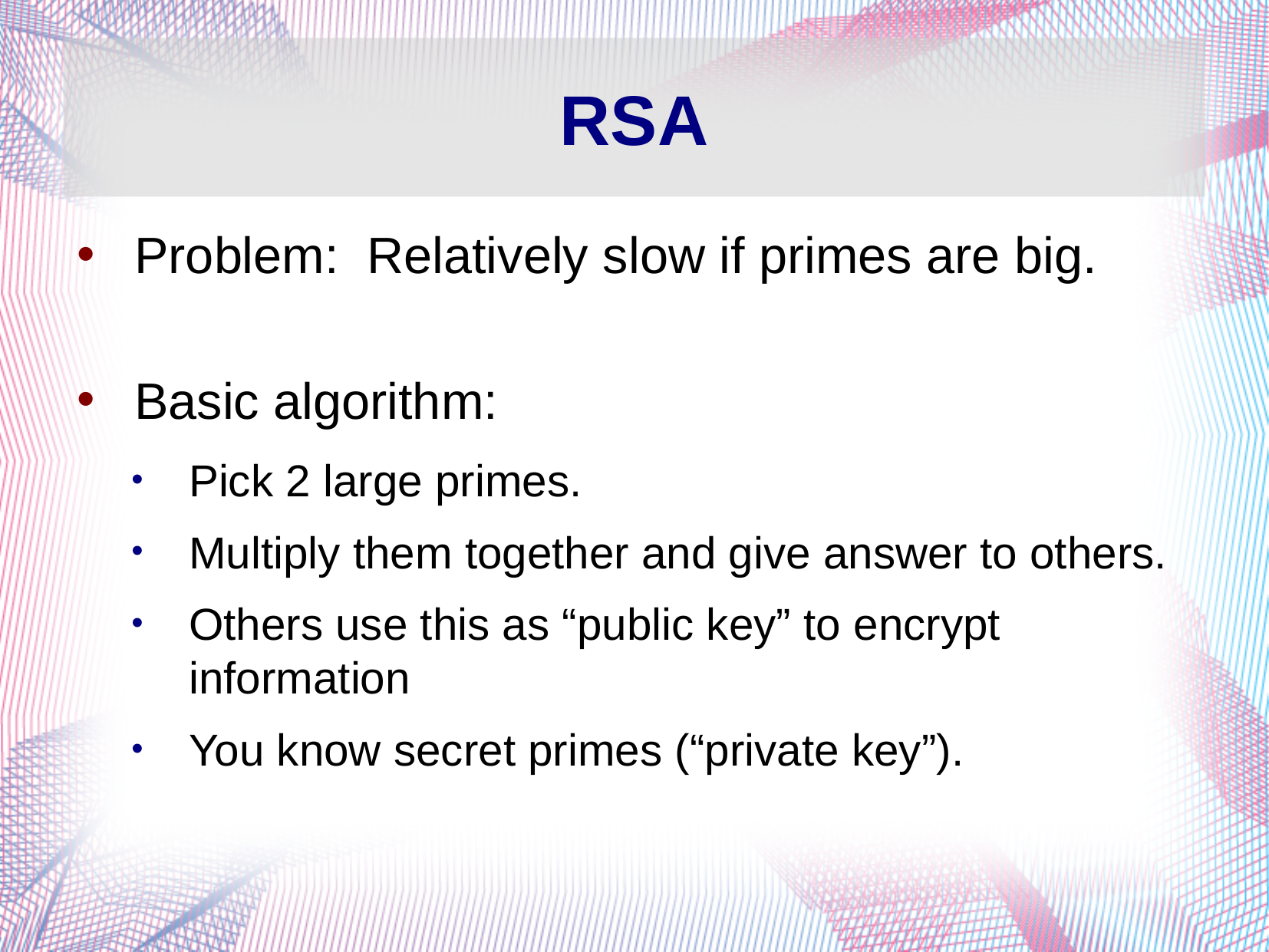

# RSA
Problem:  Relatively slow if primes are big.
Basic algorithm:
Pick 2 large primes.
Multiply them together and give answer to others.
Others use this as “public key” to encrypt information
You know secret primes (“private key”).